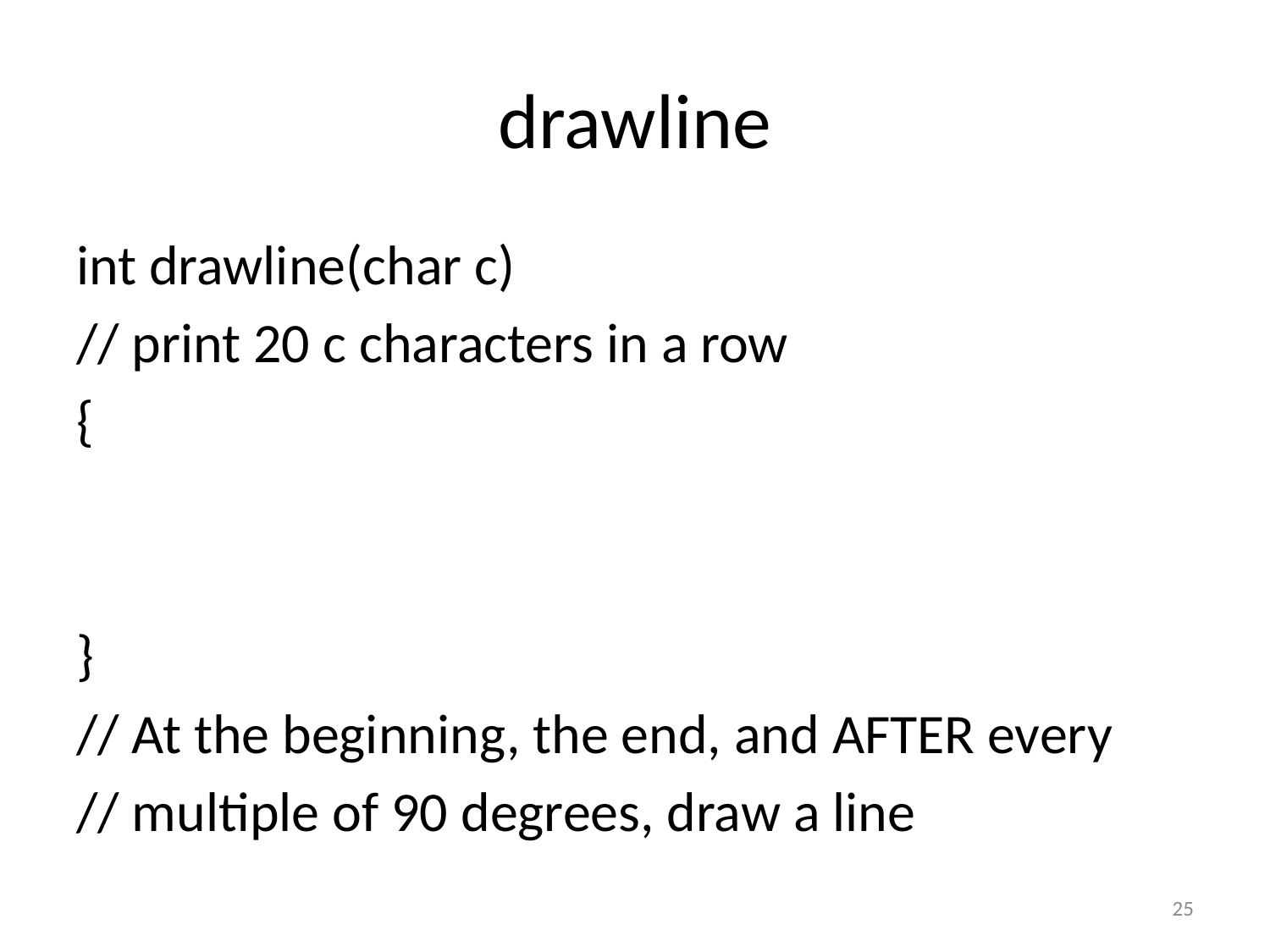

# drawline
int drawline(char c)
// print 20 c characters in a row
{

}
// At the beginning, the end, and AFTER every
// multiple of 90 degrees, draw a line
25